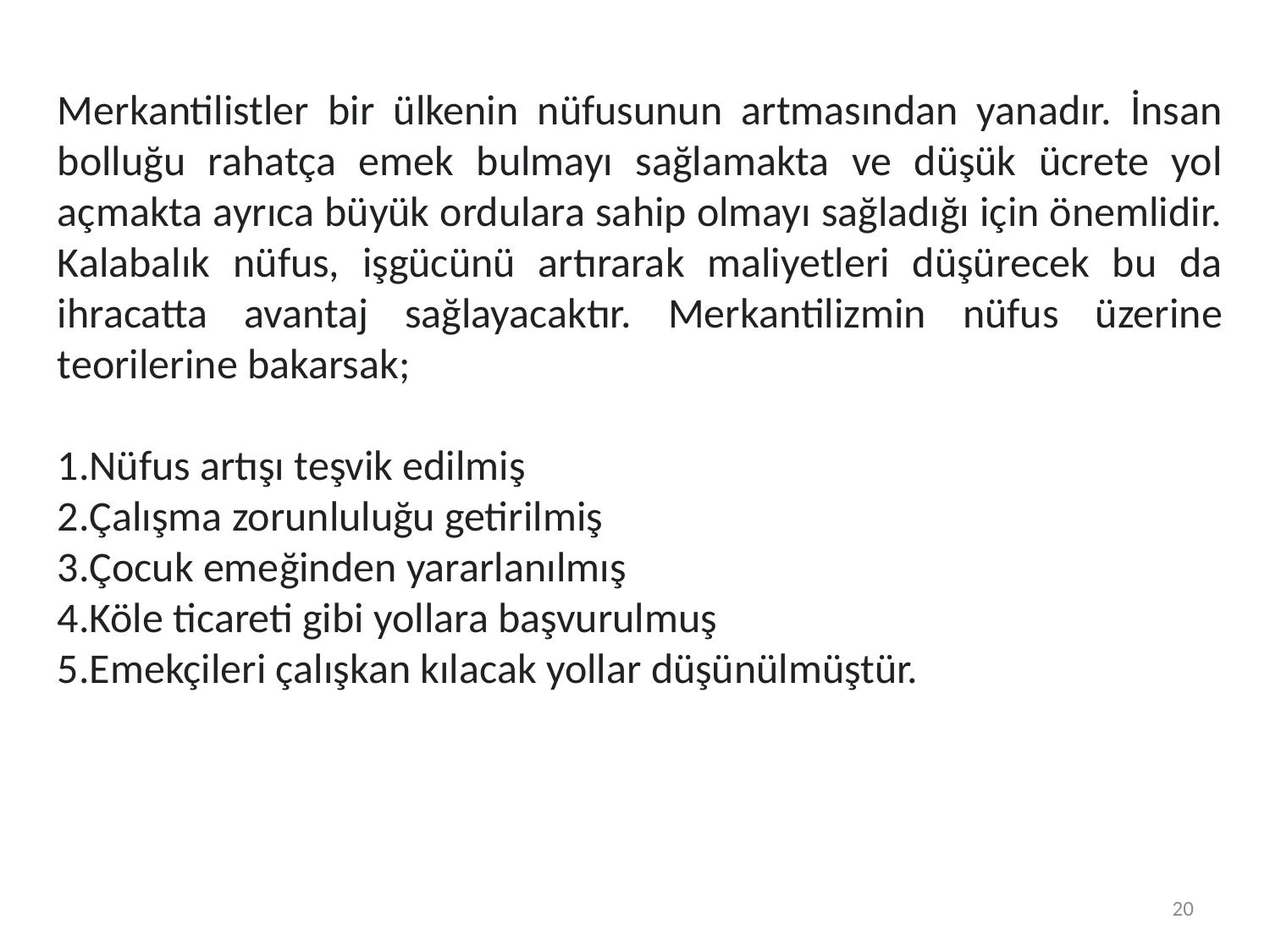

Merkantilistler bir ülkenin nüfusunun artmasından yanadır. İnsan bolluğu rahatça emek bulmayı sağlamakta ve düşük ücrete yol açmakta ayrıca büyük ordulara sahip olmayı sağladığı için önemlidir. Kalabalık nüfus, işgücünü artırarak maliyetleri düşürecek bu da ihracatta avantaj sağlayacaktır. Merkantilizmin nüfus üzerine teorilerine bakarsak;

Nüfus artışı teşvik edilmiş
Çalışma zorunluluğu getirilmiş
Çocuk emeğinden yararlanılmış
Köle ticareti gibi yollara başvurulmuş
Emekçileri çalışkan kılacak yollar düşünülmüştür.
20